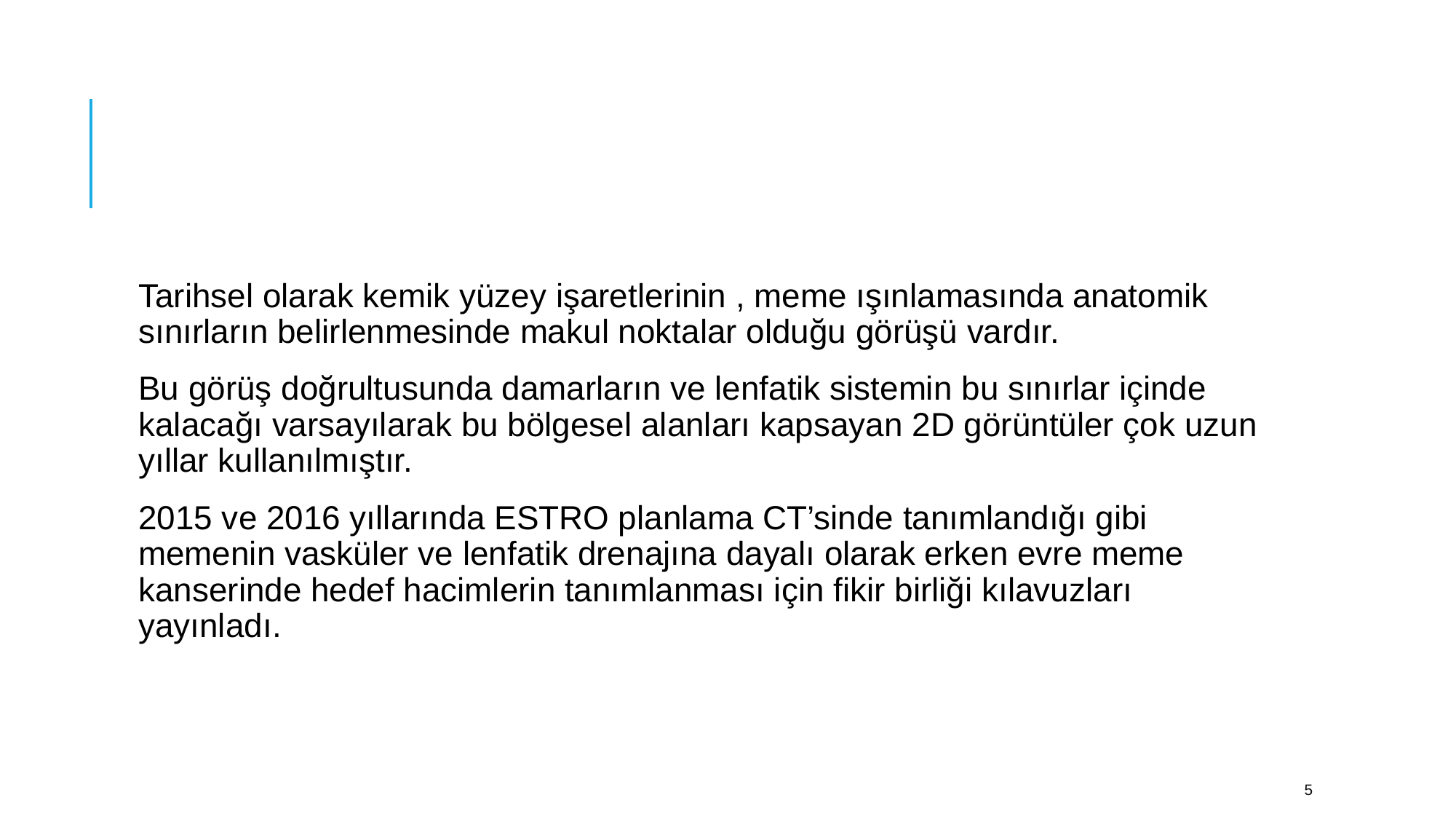

#
Tarihsel olarak kemik yüzey işaretlerinin , meme ışınlamasında anatomik sınırların belirlenmesinde makul noktalar olduğu görüşü vardır.
Bu görüş doğrultusunda damarların ve lenfatik sistemin bu sınırlar içinde kalacağı varsayılarak bu bölgesel alanları kapsayan 2D görüntüler çok uzun yıllar kullanılmıştır.
2015 ve 2016 yıllarında ESTRO planlama CT’sinde tanımlandığı gibi memenin vasküler ve lenfatik drenajına dayalı olarak erken evre meme kanserinde hedef hacimlerin tanımlanması için fikir birliği kılavuzları yayınladı.
5